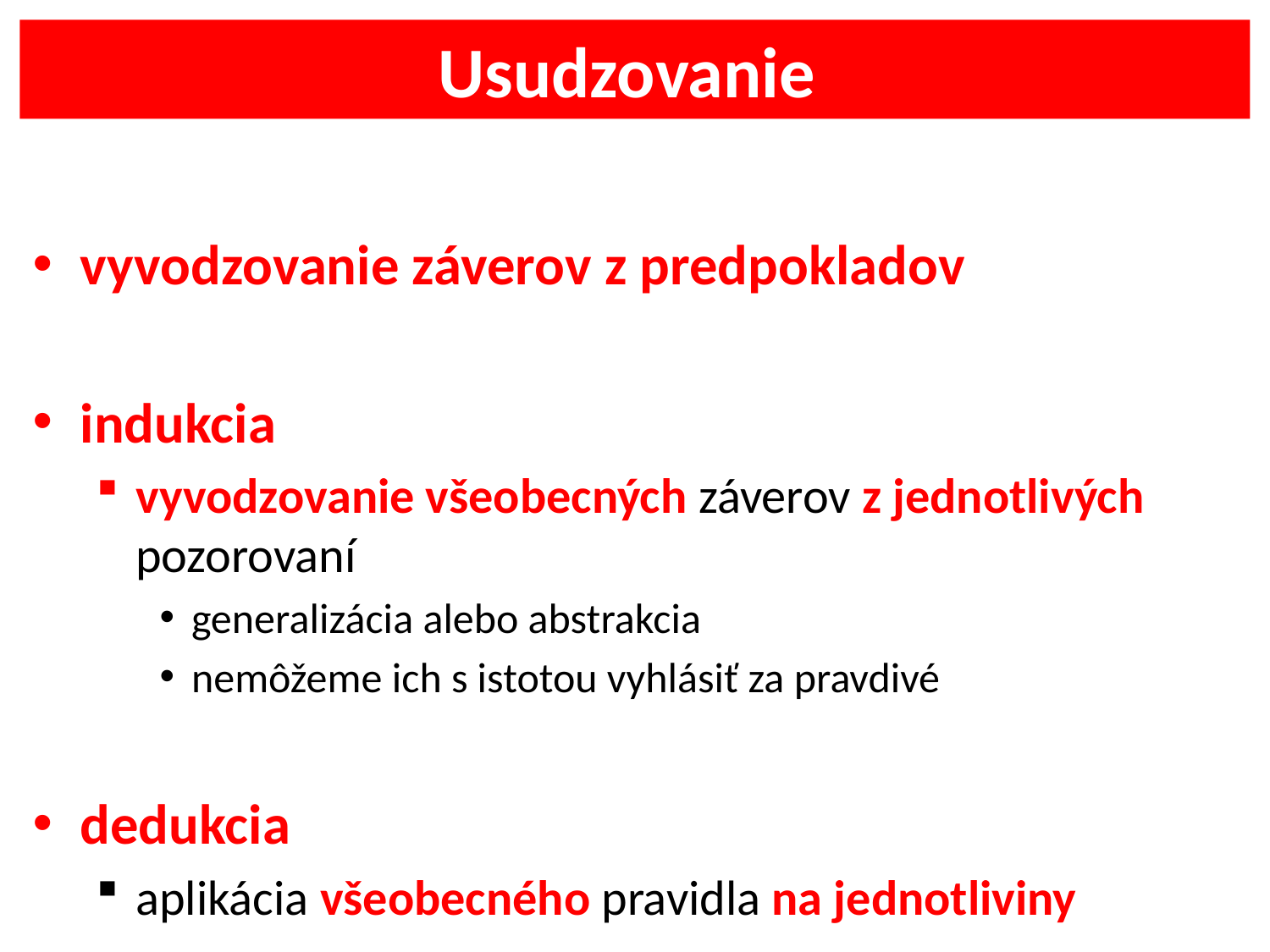

Usudzovanie
vyvodzovanie záverov z predpokladov

indukcia
vyvodzovanie všeobecných záverov z jednotlivých pozorovaní
generalizácia alebo abstrakcia
nemôžeme ich s istotou vyhlásiť za pravdivé

dedukcia
aplikácia všeobecného pravidla na jednotliviny